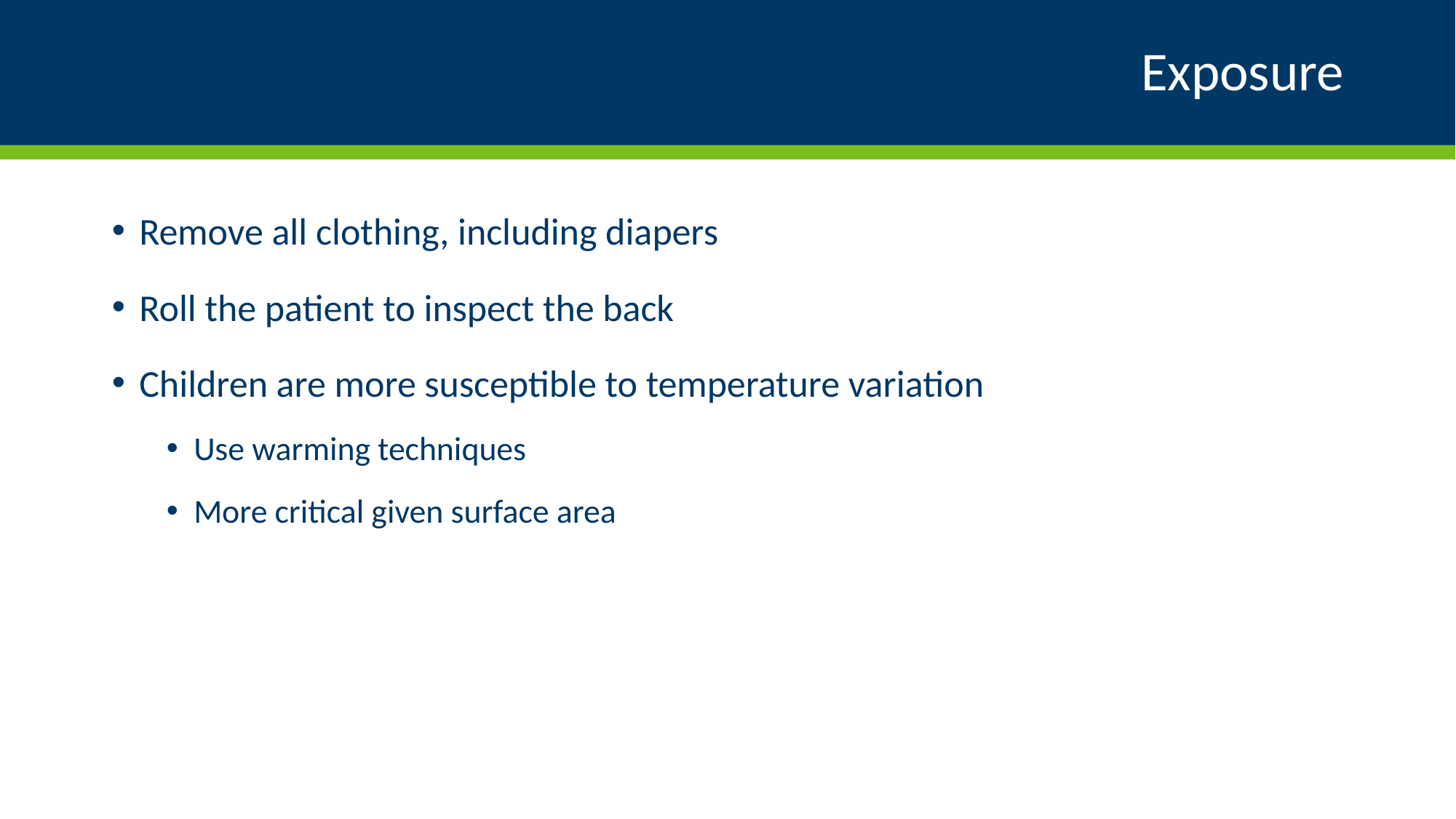

# Exposure
Remove all clothing, including diapers
Roll the patient to inspect the back
Children are more susceptible to temperature variation
Use warming techniques
More critical given surface area